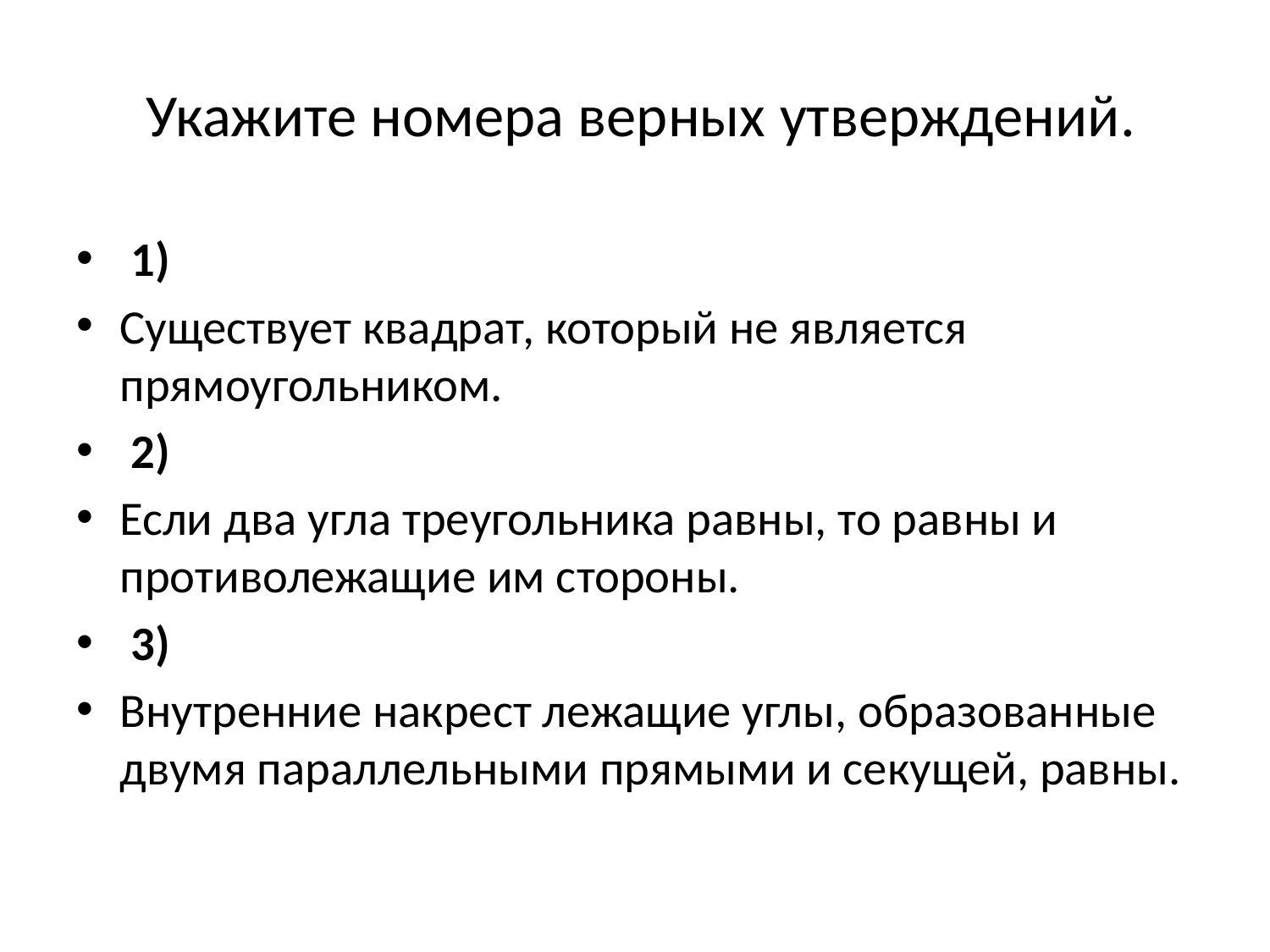

# Укажите номера верных утверждений.
 1)
Существует квадрат, который не является прямоугольником.
 2)
Если два угла треугольника равны, то равны и противолежащие им стороны.
 3)
Внутренние накрест лежащие углы, образованные двумя параллельными прямыми и секущей, равны.